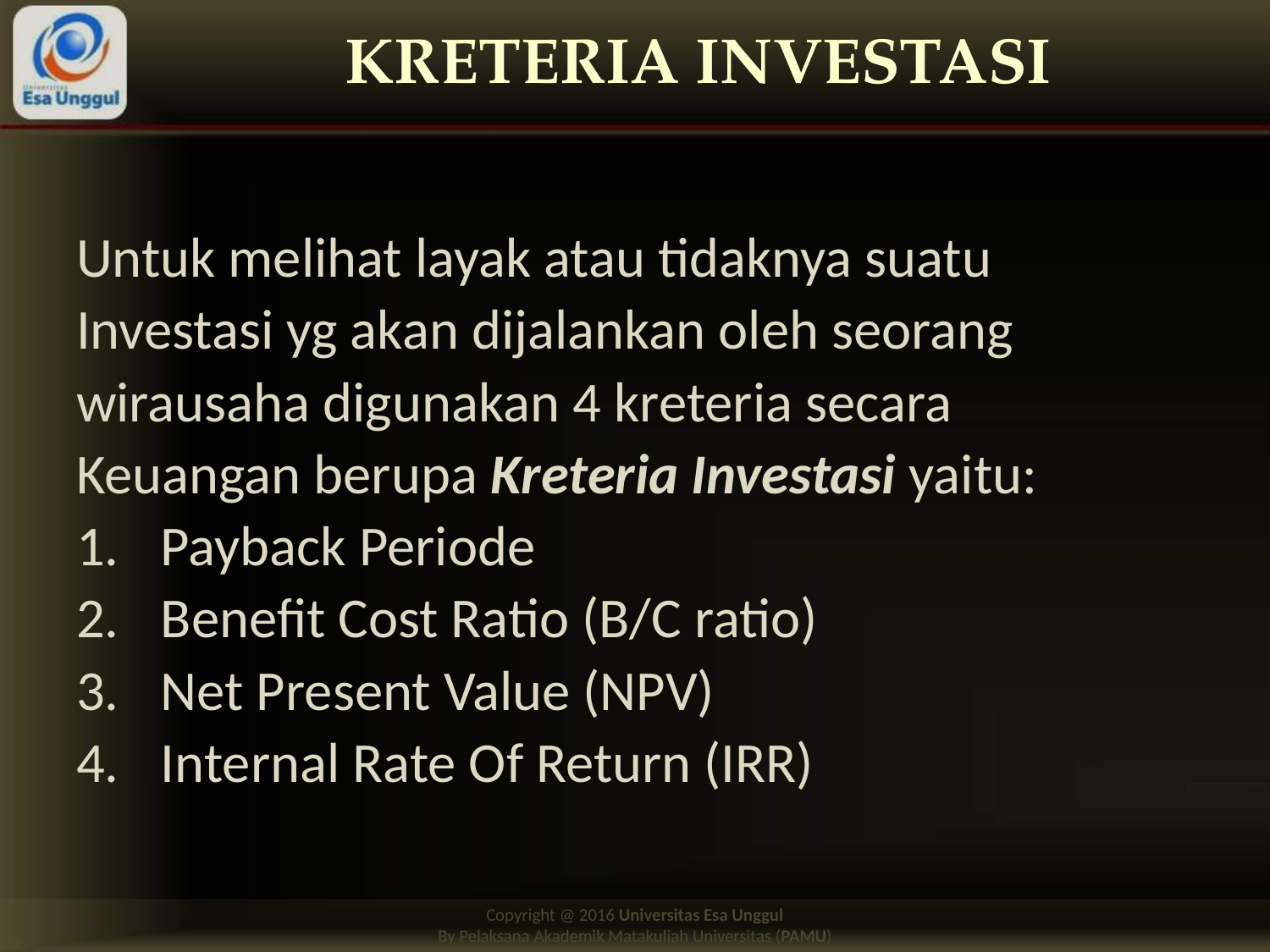

# KRETERIA INVESTASI
Untuk melihat layak atau tidaknya suatu
Investasi yg akan dijalankan oleh seorang
wirausaha digunakan 4 kreteria secara
Keuangan berupa Kreteria Investasi yaitu:
Payback Periode
Benefit Cost Ratio (B/C ratio)
Net Present Value (NPV)
Internal Rate Of Return (IRR)